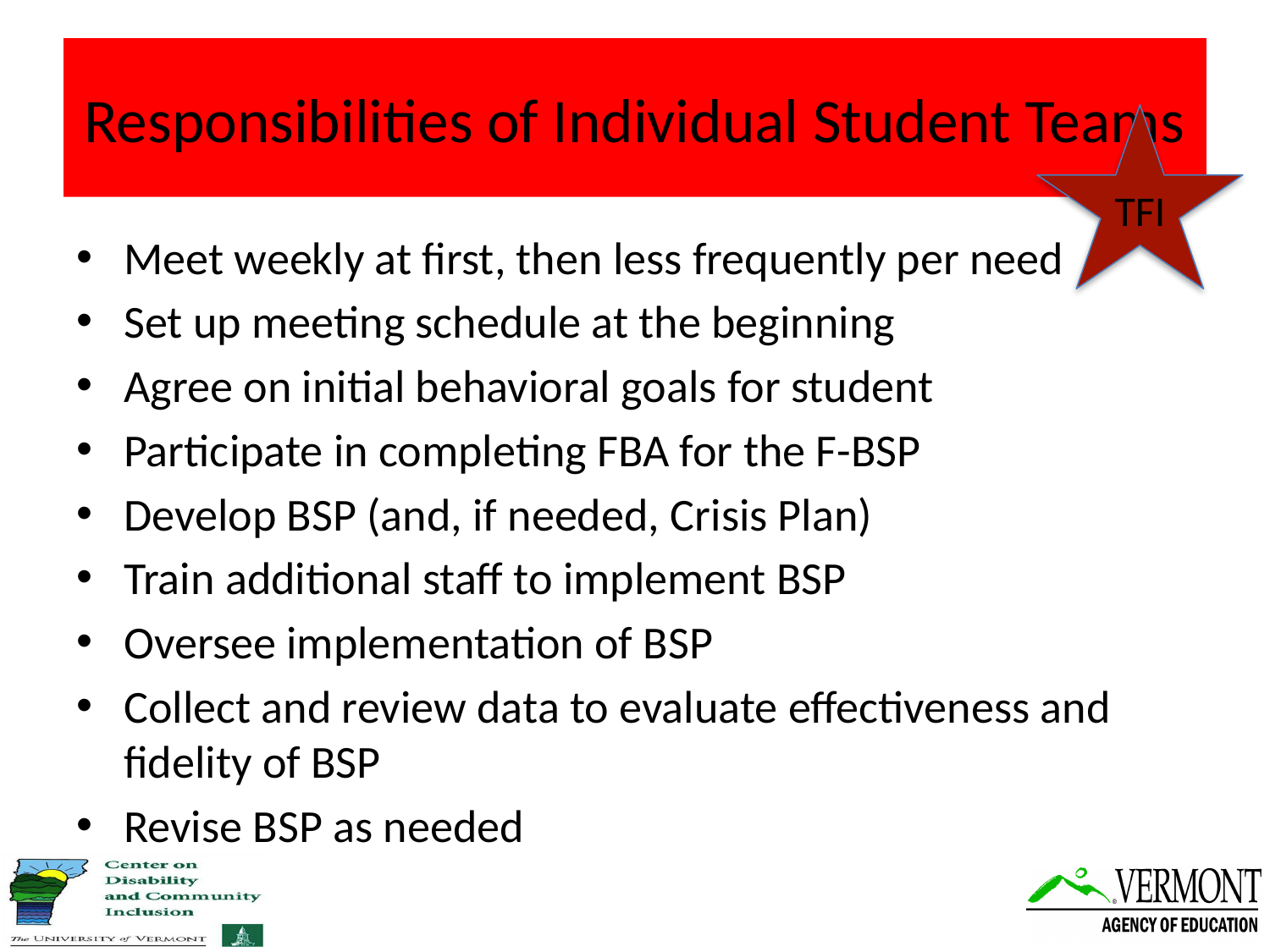

# Responsibilities of Individual Student Teams

TFI
Meet weekly at first, then less frequently per need
Set up meeting schedule at the beginning
Agree on initial behavioral goals for student
Participate in completing FBA for the F-BSP
Develop BSP (and, if needed, Crisis Plan)
Train additional staff to implement BSP
Oversee implementation of BSP
Collect and review data to evaluate effectiveness and fidelity of BSP
Revise BSP as needed